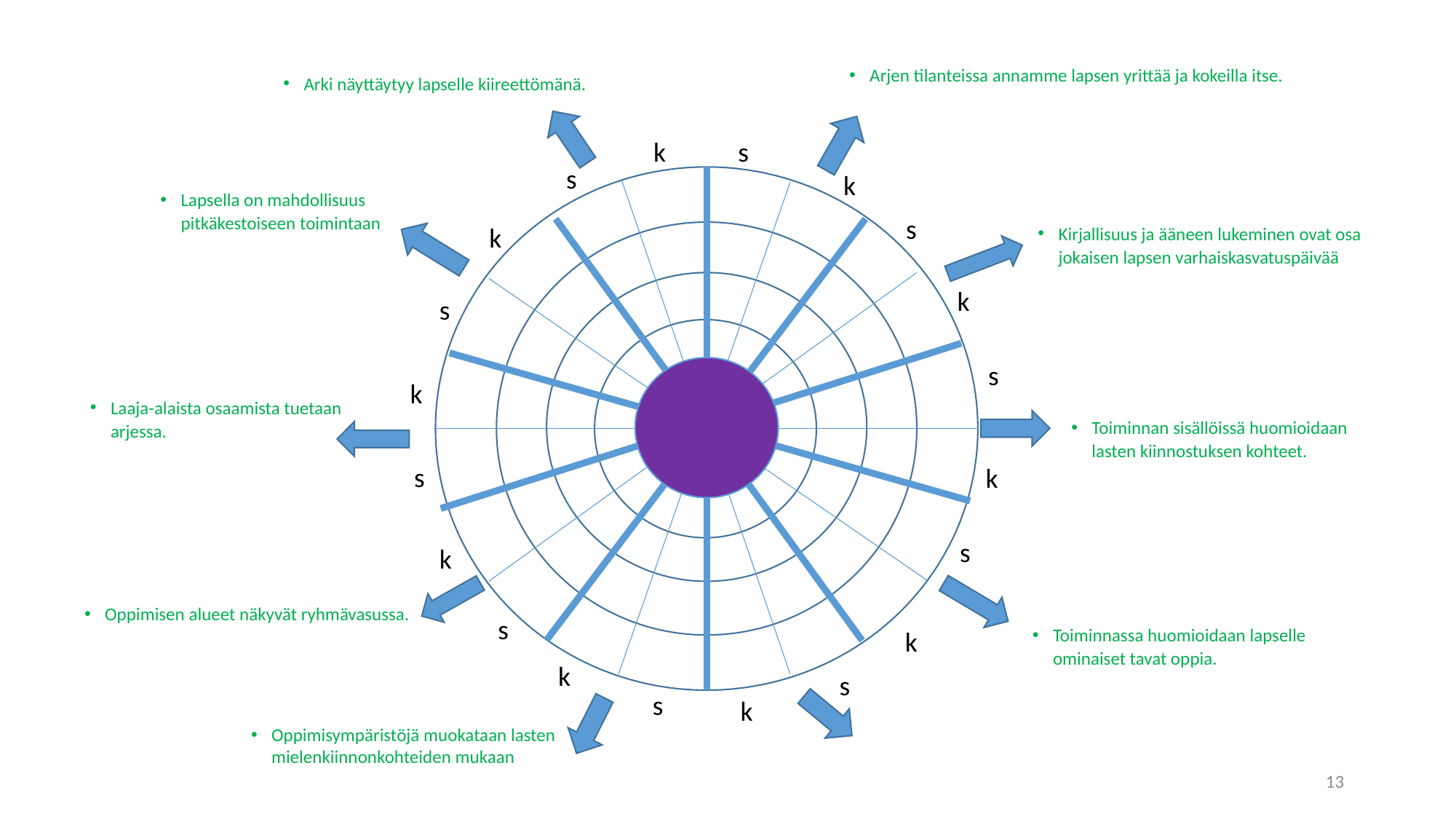

Arjen tilanteissa annamme lapsen yrittää ja kokeilla itse.
Arki näyttäytyy lapselle kiireettömänä.

s
k
s
k

Lapsella on mahdollisuus pitkäkestoiseen toimintaan
s

k
Kirjallisuus ja ääneen lukeminen ovat osa jokaisen lapsen varhaiskasvatuspäivää

k
s

s

k
Laaja-alaista osaamista tuetaan arjessa.

Toiminnan sisällöissä huomioidaan lasten kiinnostuksen kohteet.

s
k
s
k

Oppimisen alueet näkyvät ryhmävasussa.
s
Toiminnassa huomioidaan lapselle ominaiset tavat oppia.
k
k
s
s

k

Oppimisympäristöjä muokataan lasten mielenkiinnonkohteiden mukaan
13